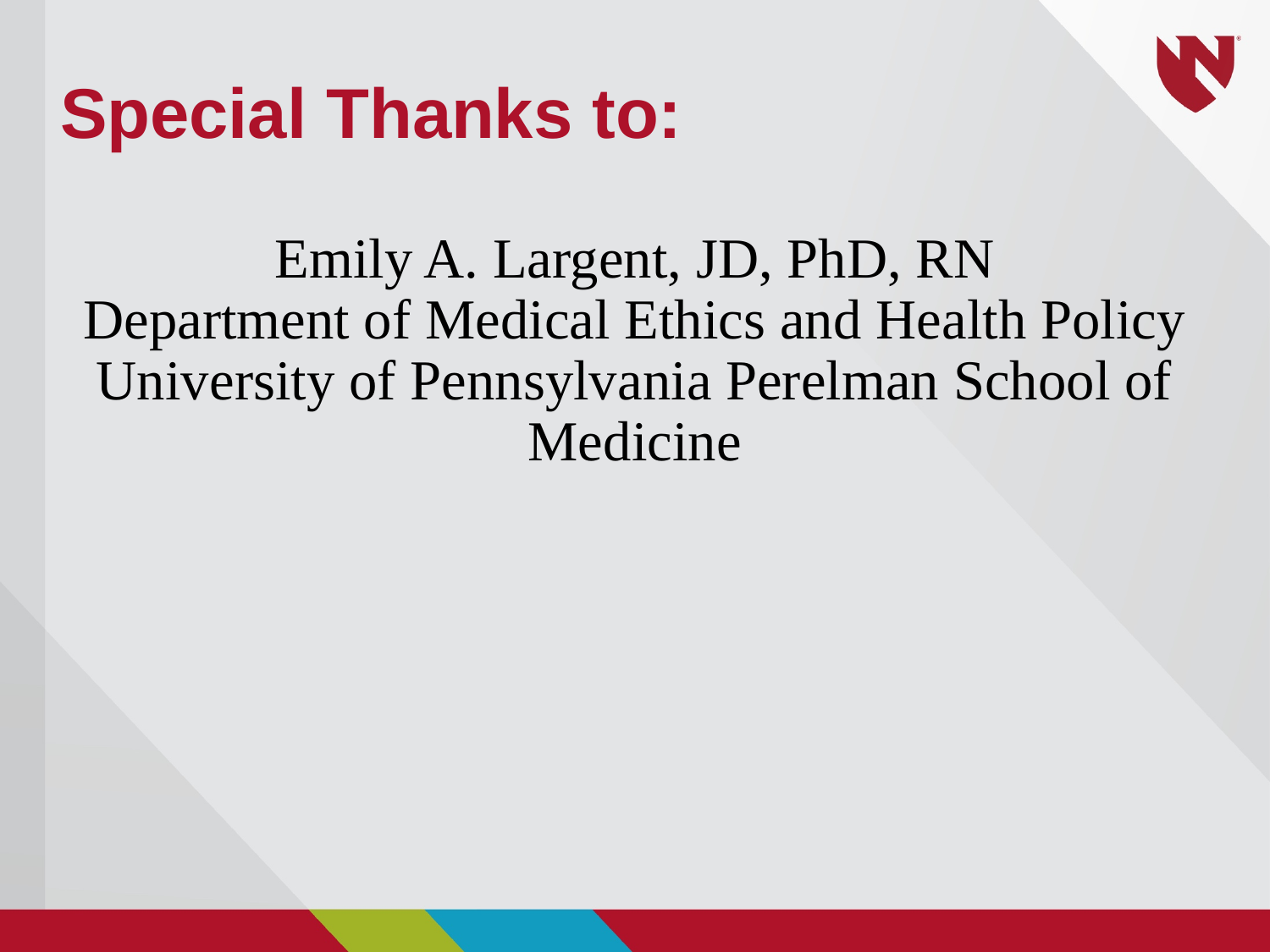

# Special Thanks to:
Emily A. Largent, JD, PhD, RN
Department of Medical Ethics and Health Policy
University of Pennsylvania Perelman School of Medicine